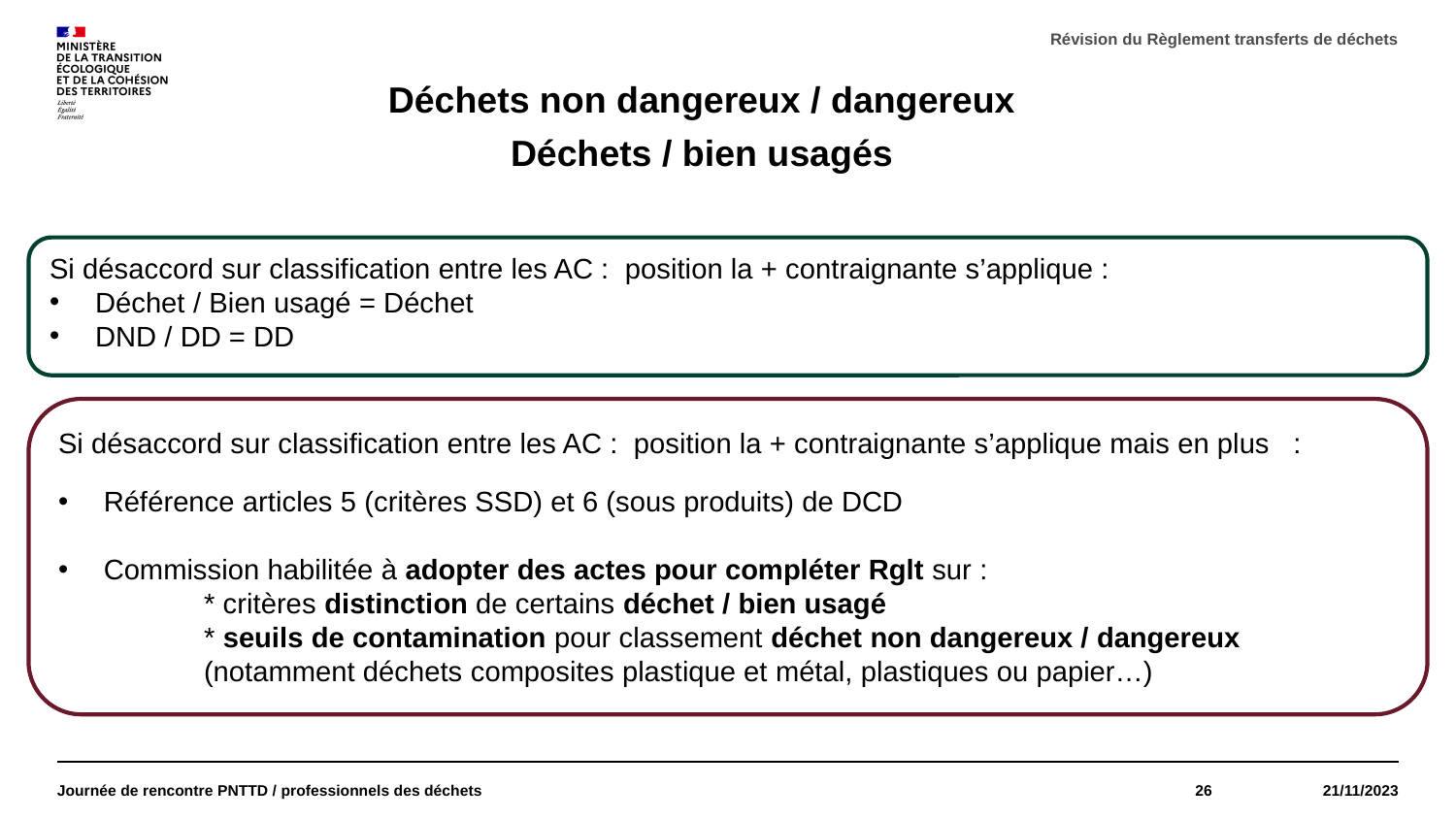

Révision du Règlement transferts de déchets

Déchets non dangereux / dangereux
Déchets / bien usagés

Si désaccord sur classification entre les AC :  position la + contraignante s’applique :
Déchet / Bien usagé = Déchet
DND / DD = DD

Si désaccord sur classification entre les AC :  position la + contraignante s’applique mais en plus   :

Référence articles 5 (critères SSD) et 6 (sous produits) de DCD

Commission habilitée à adopter des actes pour compléter Rglt sur :
	* critères distinction de certains déchet / bien usagé
	* seuils de contamination pour classement déchet non dangereux / dangereux
	(notamment déchets composites plastique et métal, plastiques ou papier…)
Journée de rencontre PNTTD / professionnels des déchets
26
21/11/2023